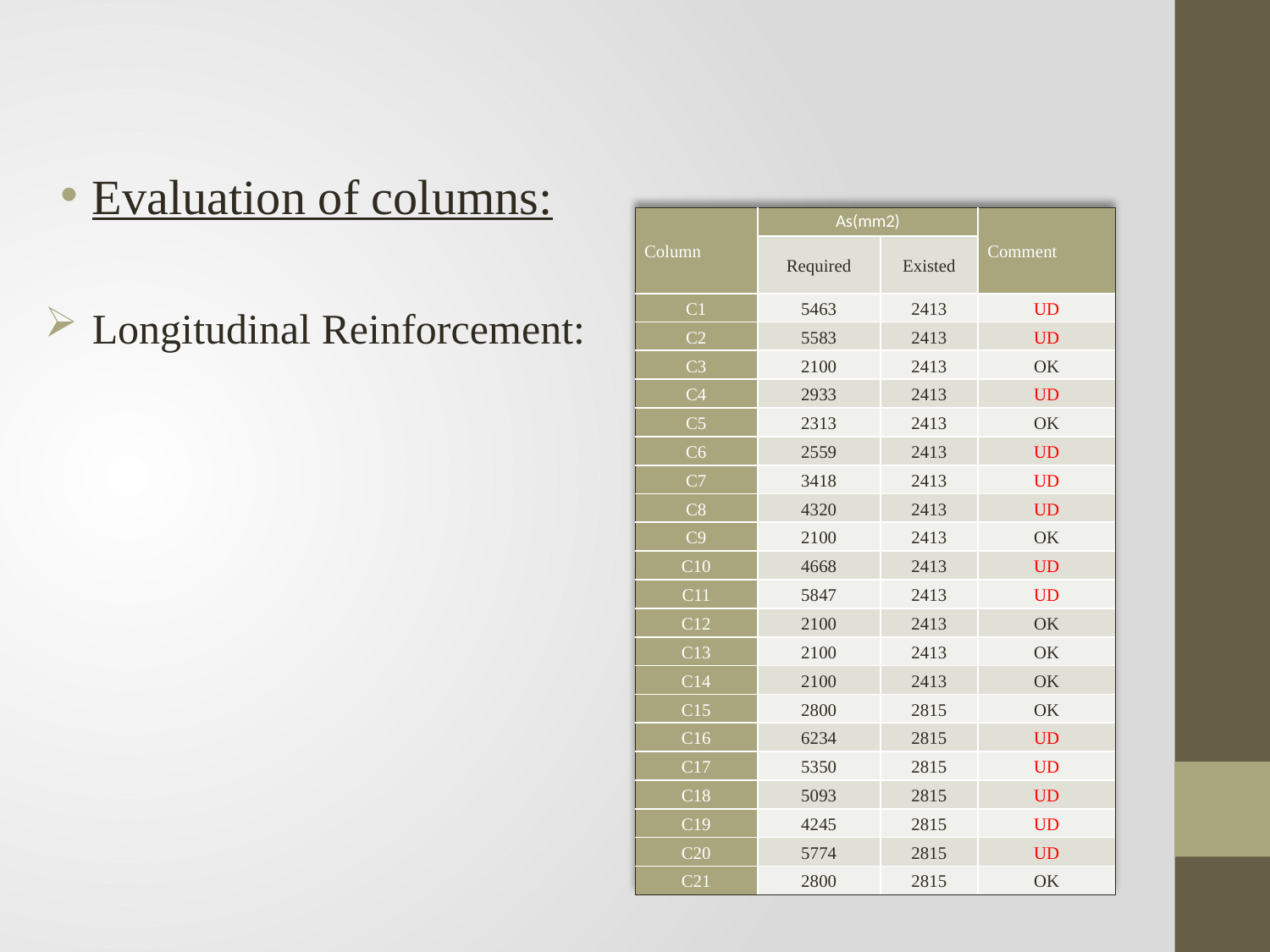

Evaluation of columns:

Longitudinal Reinforcement:

| Column | As(mm2) |  | Comment |
| --- | --- | --- | --- |
|  | Required | Existed |  |
| C1 | 5463 | 2413 | UD |
| C2 | 5583 | 2413 | UD |
| C3 | 2100 | 2413 | OK |
| C4 | 2933 | 2413 | UD |
| C5 | 2313 | 2413 | OK |
| C6 | 2559 | 2413 | UD |
| C7 | 3418 | 2413 | UD |
| C8 | 4320 | 2413 | UD |
| C9 | 2100 | 2413 | OK |
| C10 | 4668 | 2413 | UD |
| C11 | 5847 | 2413 | UD |
| C12 | 2100 | 2413 | OK |
| C13 | 2100 | 2413 | OK |
| C14 | 2100 | 2413 | OK |
| C15 | 2800 | 2815 | OK |
| C16 | 6234 | 2815 | UD |
| C17 | 5350 | 2815 | UD |
| C18 | 5093 | 2815 | UD |
| C19 | 4245 | 2815 | UD |
| C20 | 5774 | 2815 | UD |
| C21 | 2800 | 2815 | OK |